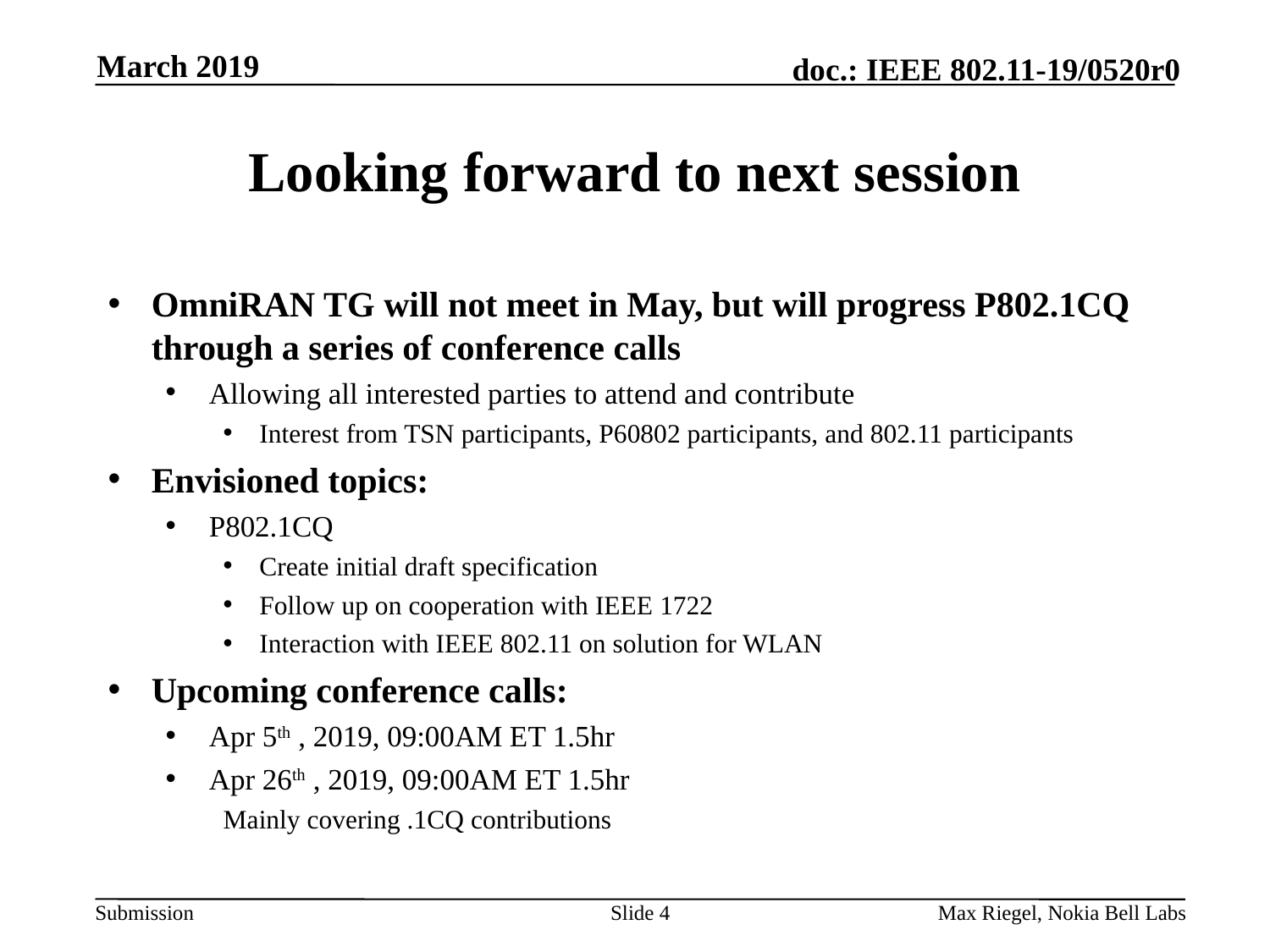

March 2019
# Looking forward to next session
OmniRAN TG will not meet in May, but will progress P802.1CQ through a series of conference calls
Allowing all interested parties to attend and contribute
Interest from TSN participants, P60802 participants, and 802.11 participants
Envisioned topics:
P802.1CQ
Create initial draft specification
Follow up on cooperation with IEEE 1722
Interaction with IEEE 802.11 on solution for WLAN
Upcoming conference calls:
Apr 5th , 2019, 09:00AM ET 1.5hr
Apr 26th , 2019, 09:00AM ET 1.5hr
Mainly covering .1CQ contributions
Slide 4
Max Riegel, Nokia Bell Labs